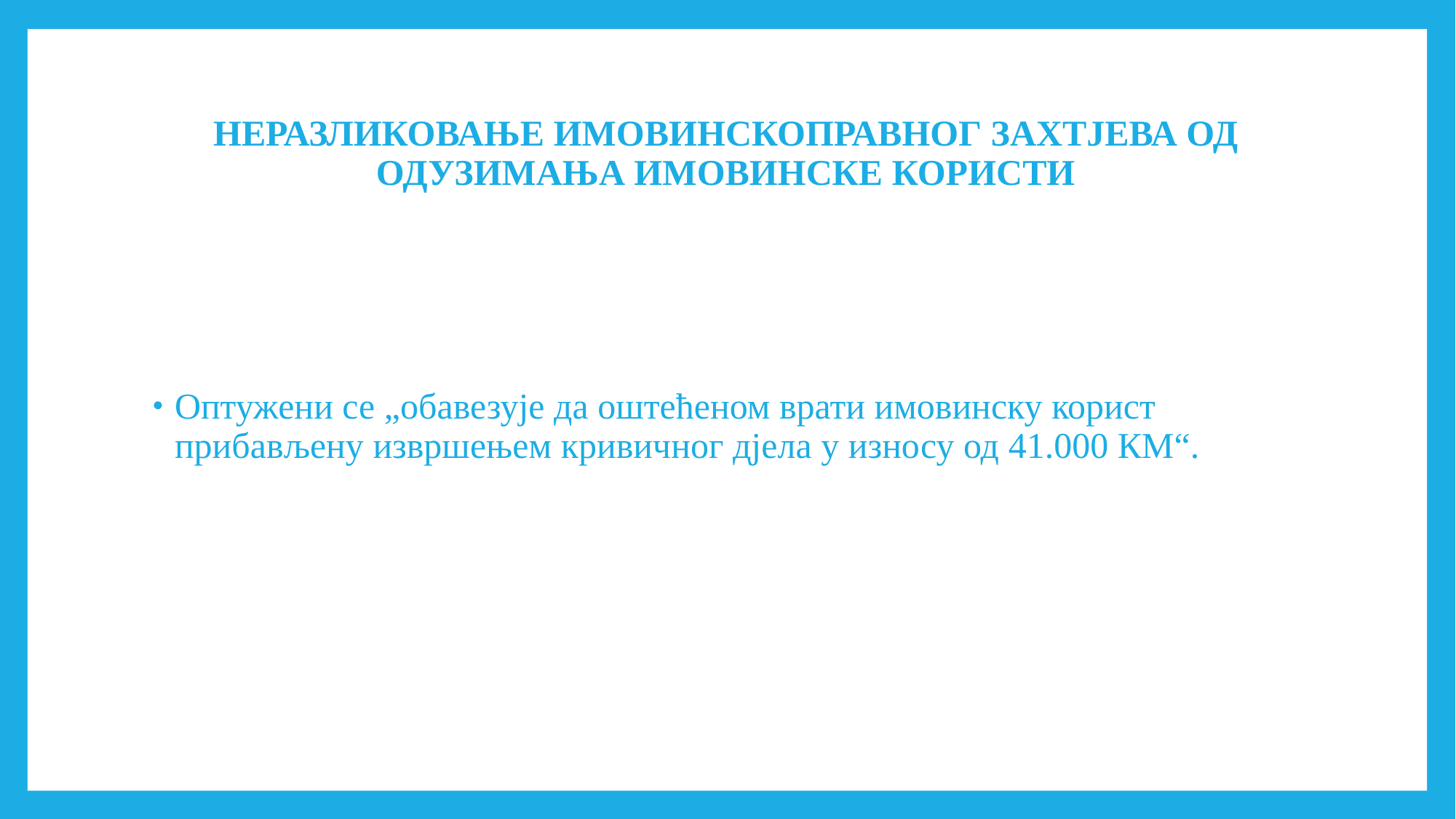

# НЕРАЗЛИКОВАЊЕ ИМОВИНСКОПРАВНОГ ЗАХТЈЕВА ОД ОДУЗИМАЊА ИМОВИНСКЕ КОРИСТИ
Оптужени се „обавезује да оштећеном врати имовинску корист прибављену извршењем кривичног дјела у износу од 41.000 КМ“.